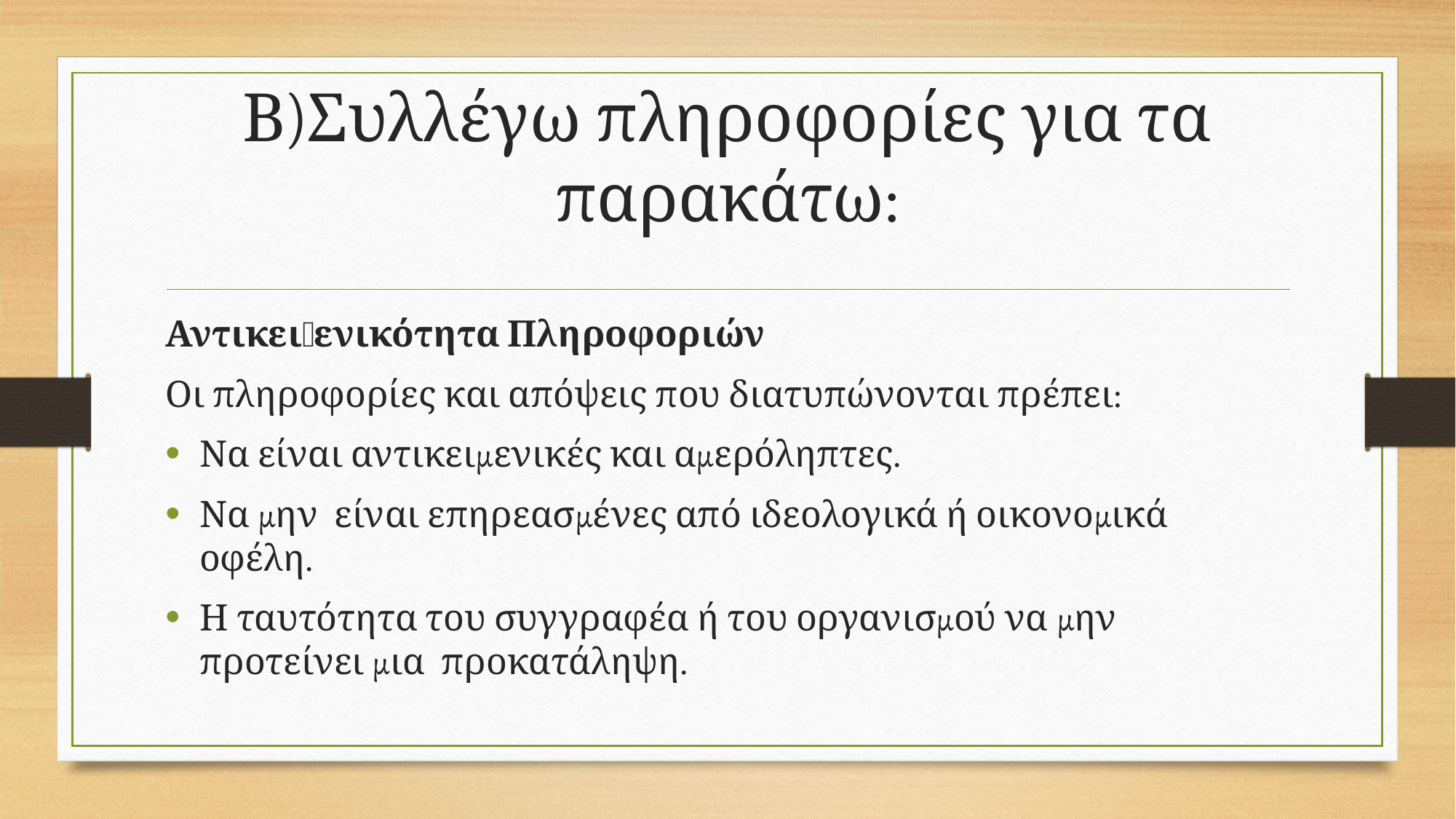

# Β)Συλλέγω πληροφορίες για τα παρακάτω:

Αντικειμενικότητα Πληροφοριών
Οι πληροφορίες και απόψεις που διατυπώνονται πρέπει:
Να είναι αντικειμενικές και αμερόληπτες.
Να μην  είναι επηρεασμένες από ιδεολογικά ή οικονομικά οφέλη.
Η ταυτότητα του συγγραφέα ή του οργανισμού να μην προτείνει μια  προκατάληψη.